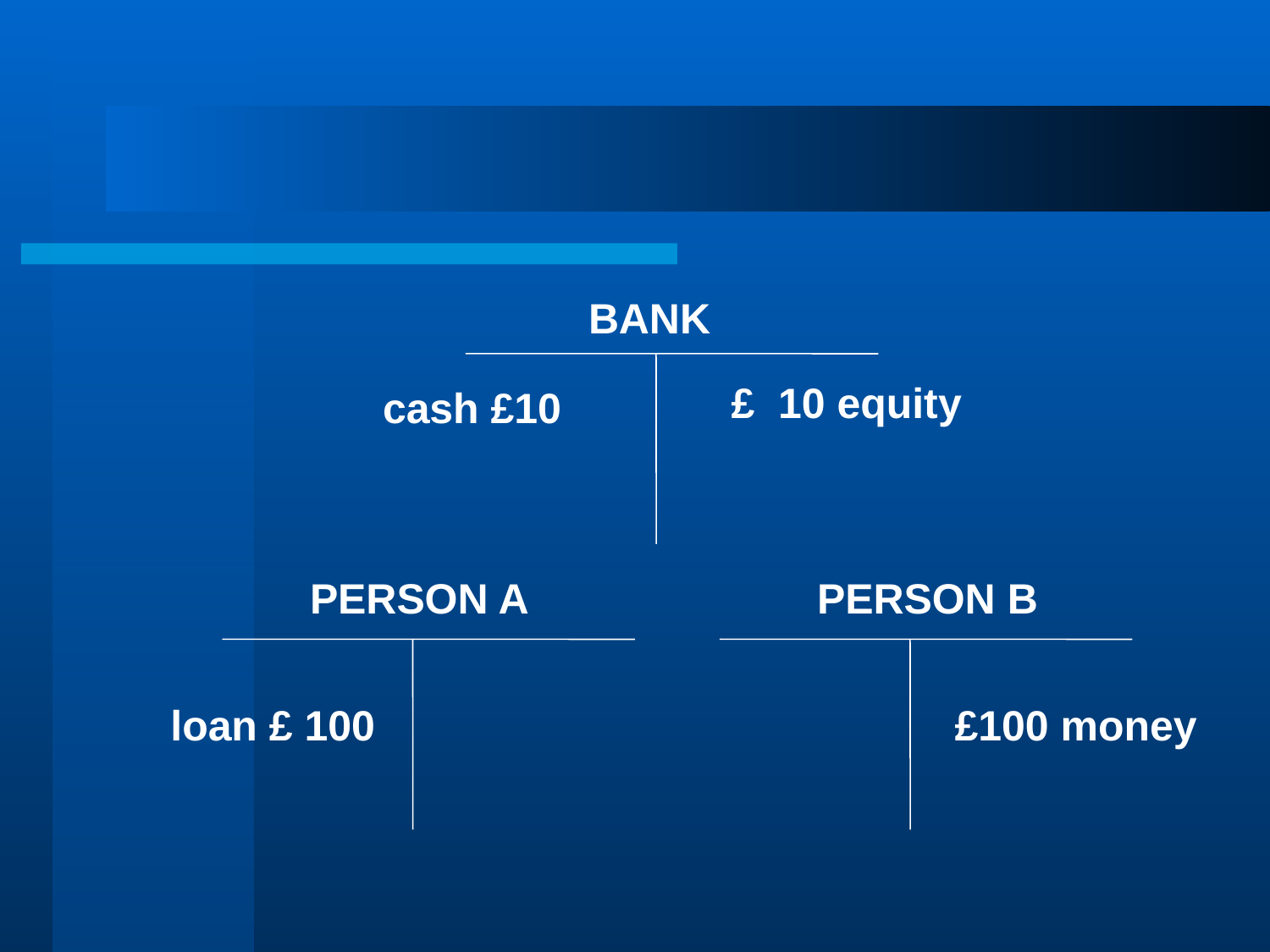

BANK

£  10 equity
cash £10
PERSON A
PERSON B

loan £ 100
£100 money